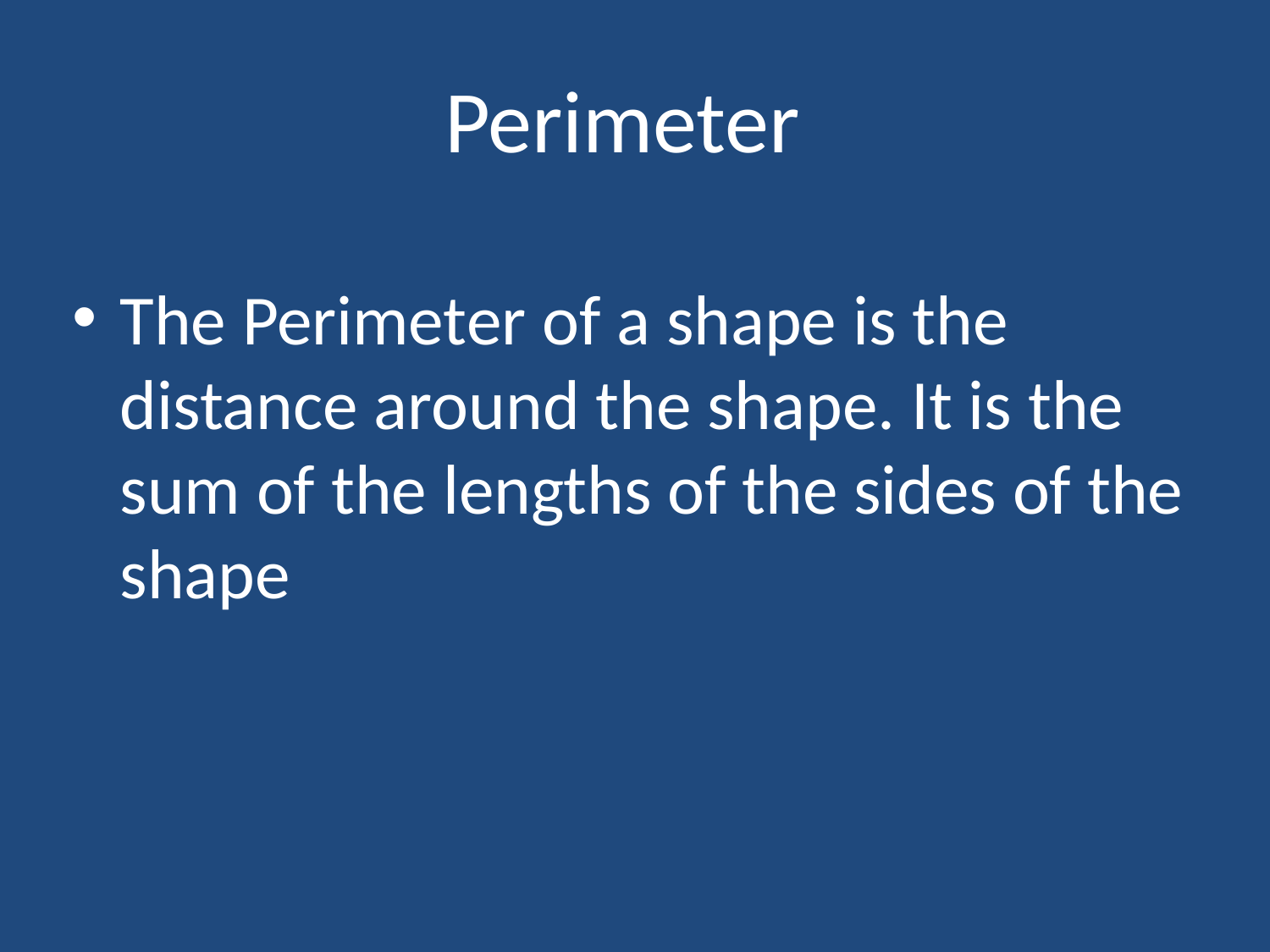

# Perimeter
The Perimeter of a shape is the distance around the shape. It is the sum of the lengths of the sides of the shape